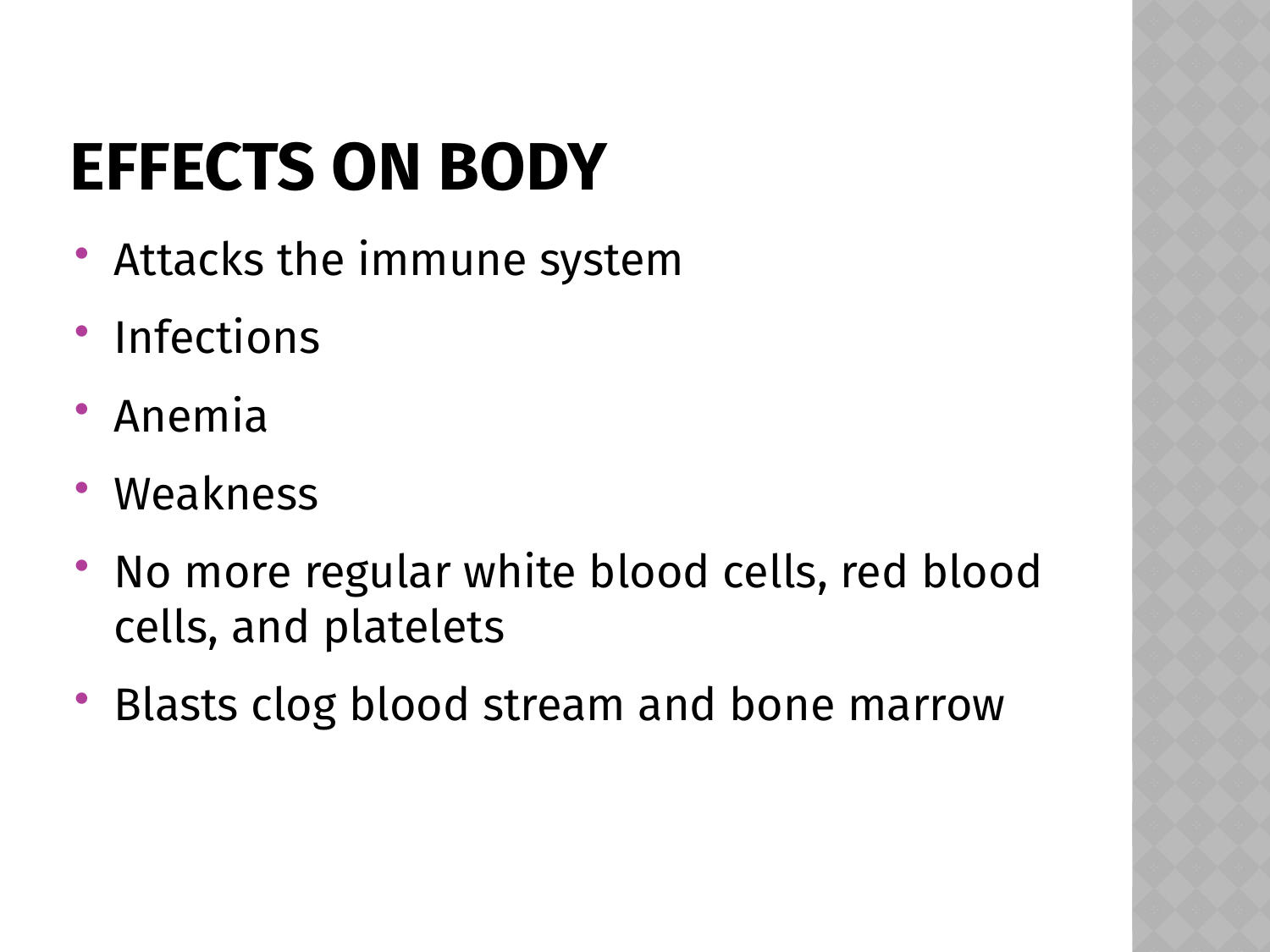

# Effects on body
Attacks the immune system
Infections
Anemia
Weakness
No more regular white blood cells, red blood cells, and platelets
Blasts clog blood stream and bone marrow